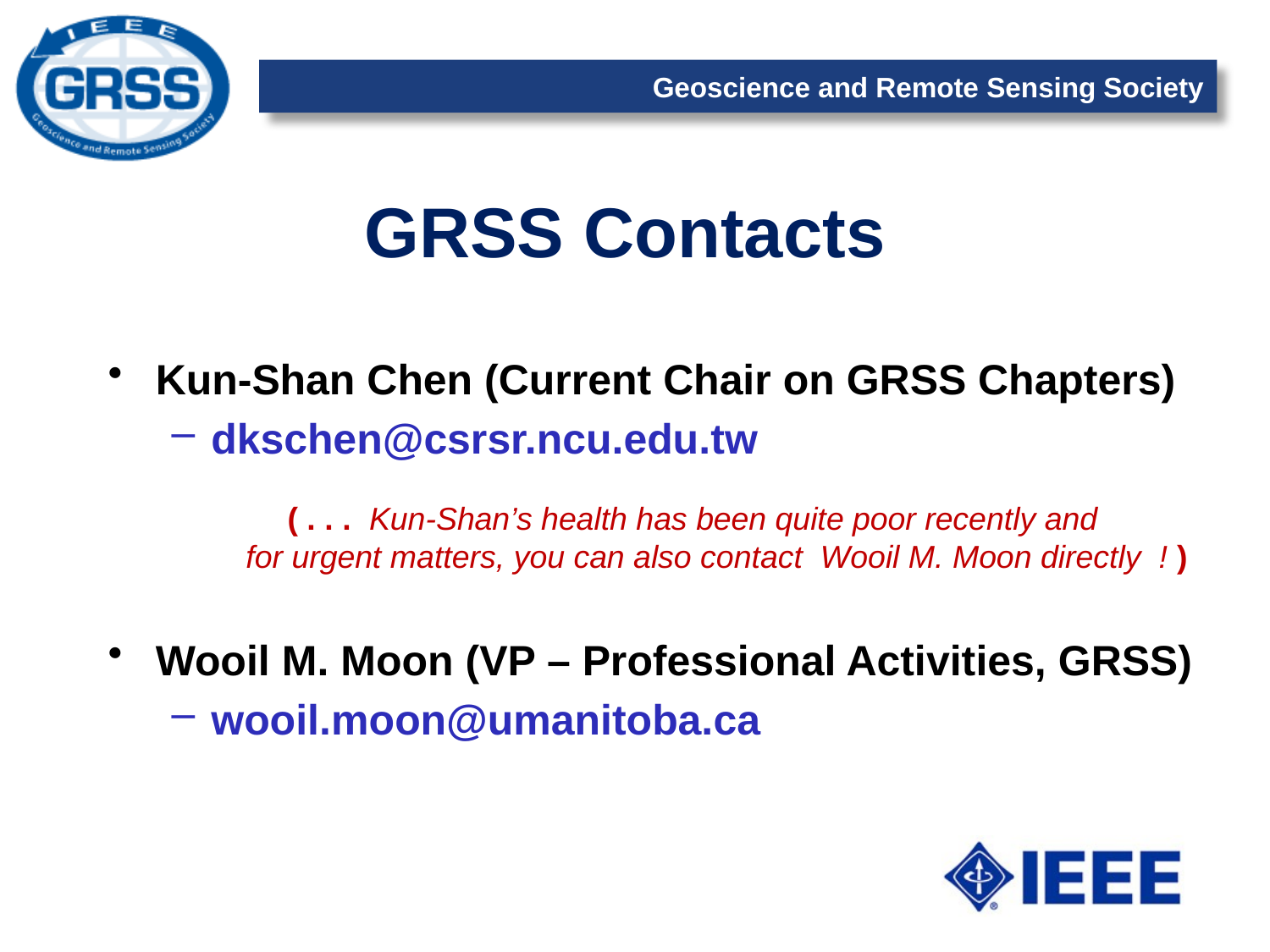

# GRSS Contacts
Kun-Shan Chen (Current Chair on GRSS Chapters)
dkschen@csrsr.ncu.edu.tw

( . . .  Kun-Shan’s health has been quite poor recently and
for urgent matters, you can also contact  Wooil M. Moon directly  ! )

Wooil M. Moon (VP – Professional Activities, GRSS)
wooil.moon@umanitoba.ca